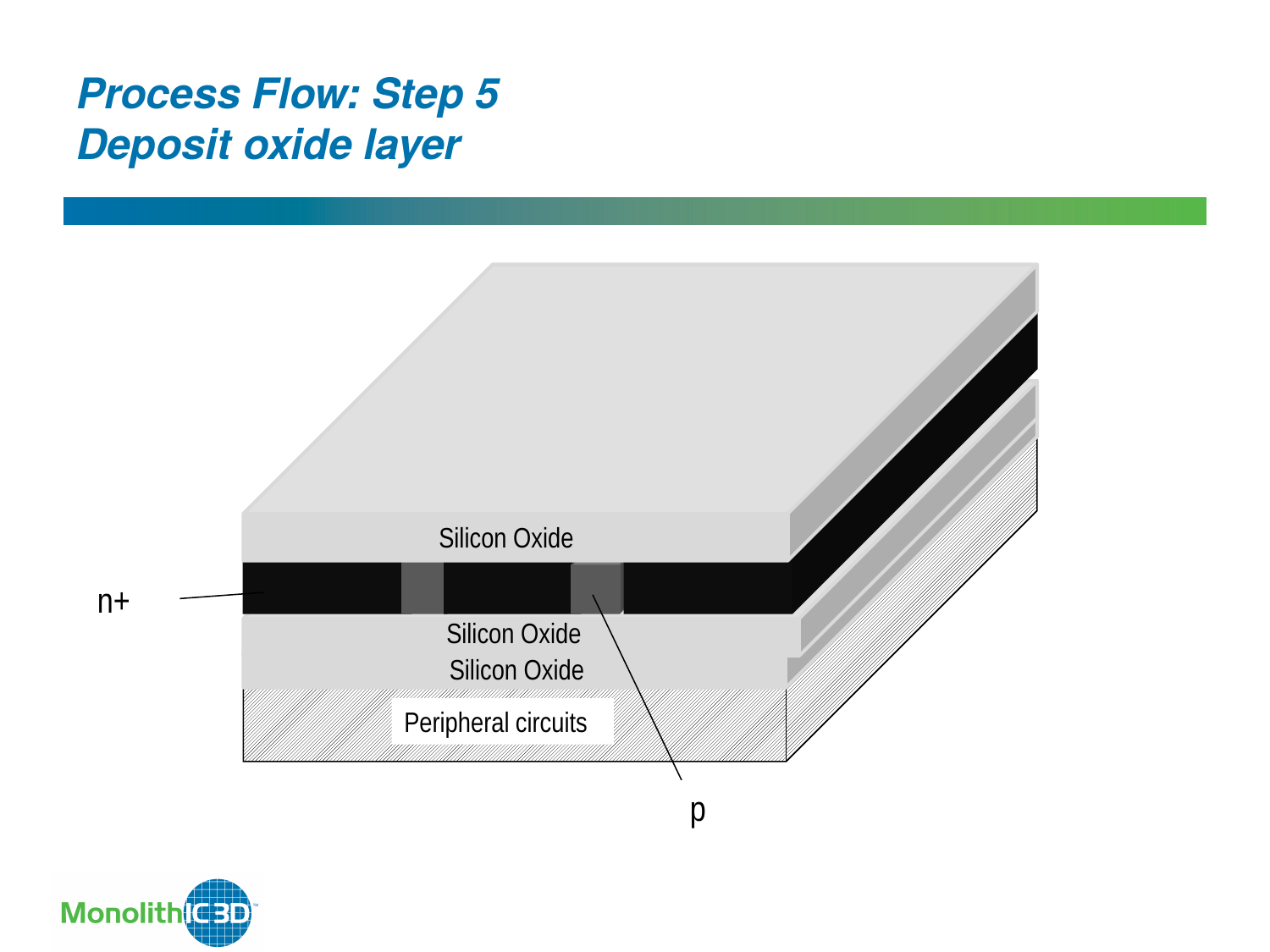

Process Flow: Step 5
Deposit oxide layer

Silicon Oxide
n+
Silicon Oxide
Silicon Oxide
Peripheral circuits
p